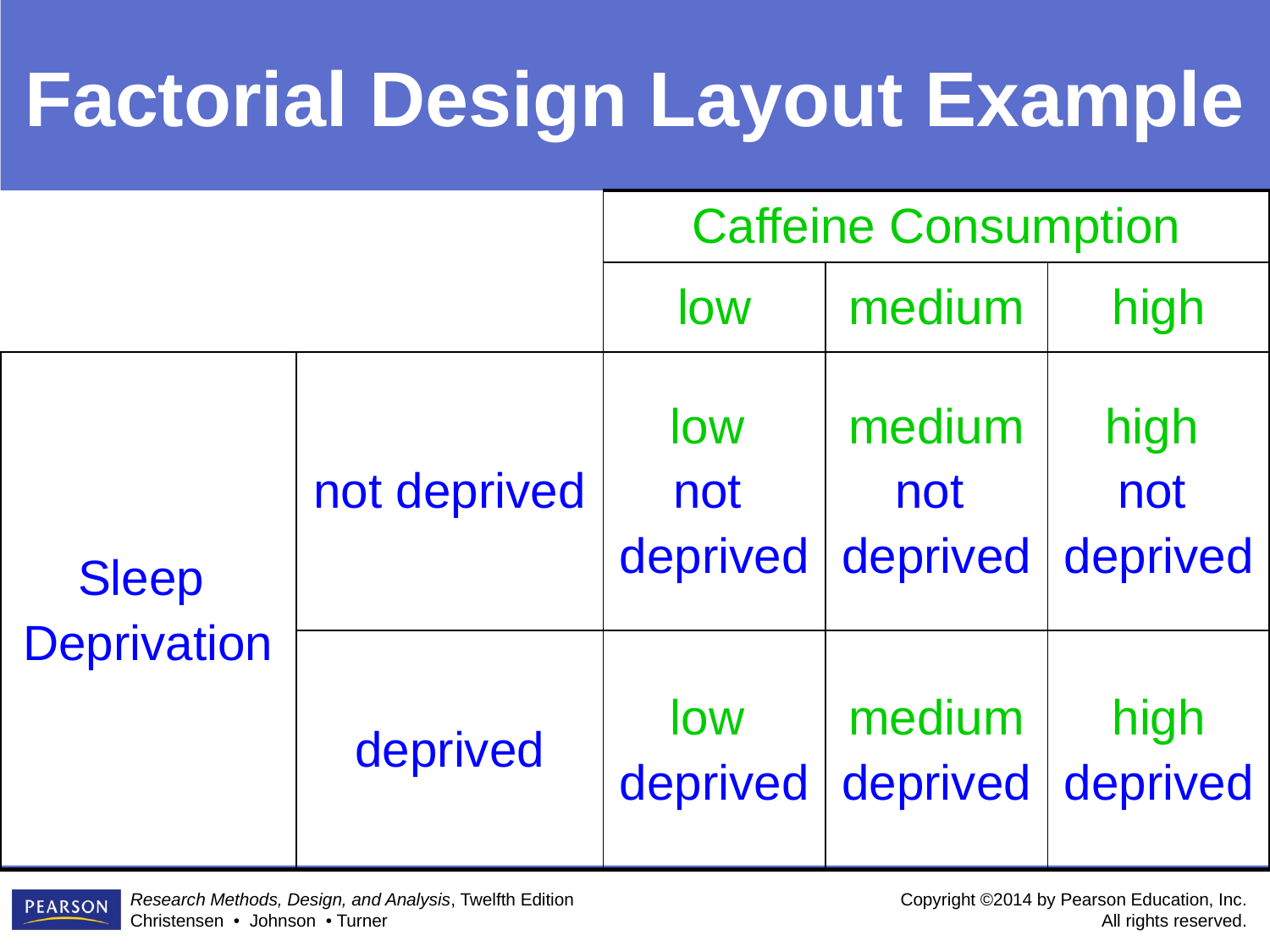

# Factorial Design Layout Example
|  |  | Caffeine Consumption |  |  |
| --- | --- | --- | --- | --- |
|  |  | low | medium | high |
| Sleep Deprivation | not deprived | low not deprived | medium not deprived | high not deprived |
|  | deprived | low deprived | medium deprived | high deprived |